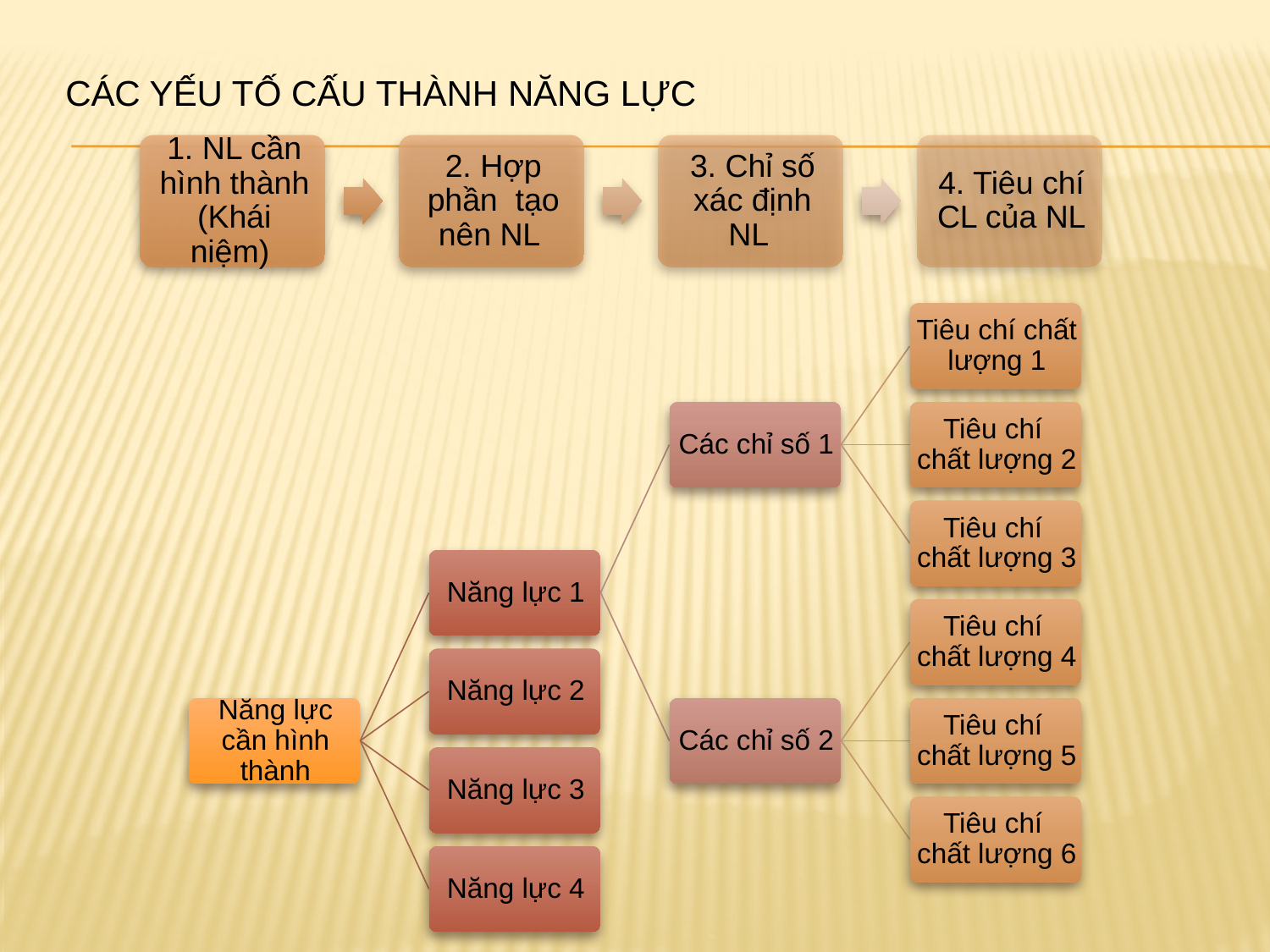

# Các yếu tố cấu thành Năng lực
1. NL cần hình thành (Khái niệm)

2. Hợp phần  tạo nên NL

3. Chỉ số xác định NL

4. Tiêu chí CL của NL
Năng lực cần hình thành

Năng lực 1

Các chỉ số 1

Tiêu chí chất lượng 1

Tiêu chí  chất lượng 2

Tiêu chí  chất lượng 3

Các chỉ số 2

Tiêu chí  chất lượng 4

Tiêu chí  chất lượng 5

Tiêu chí  chất lượng 6

Năng lực 2

Năng lực 3

Năng lực 4